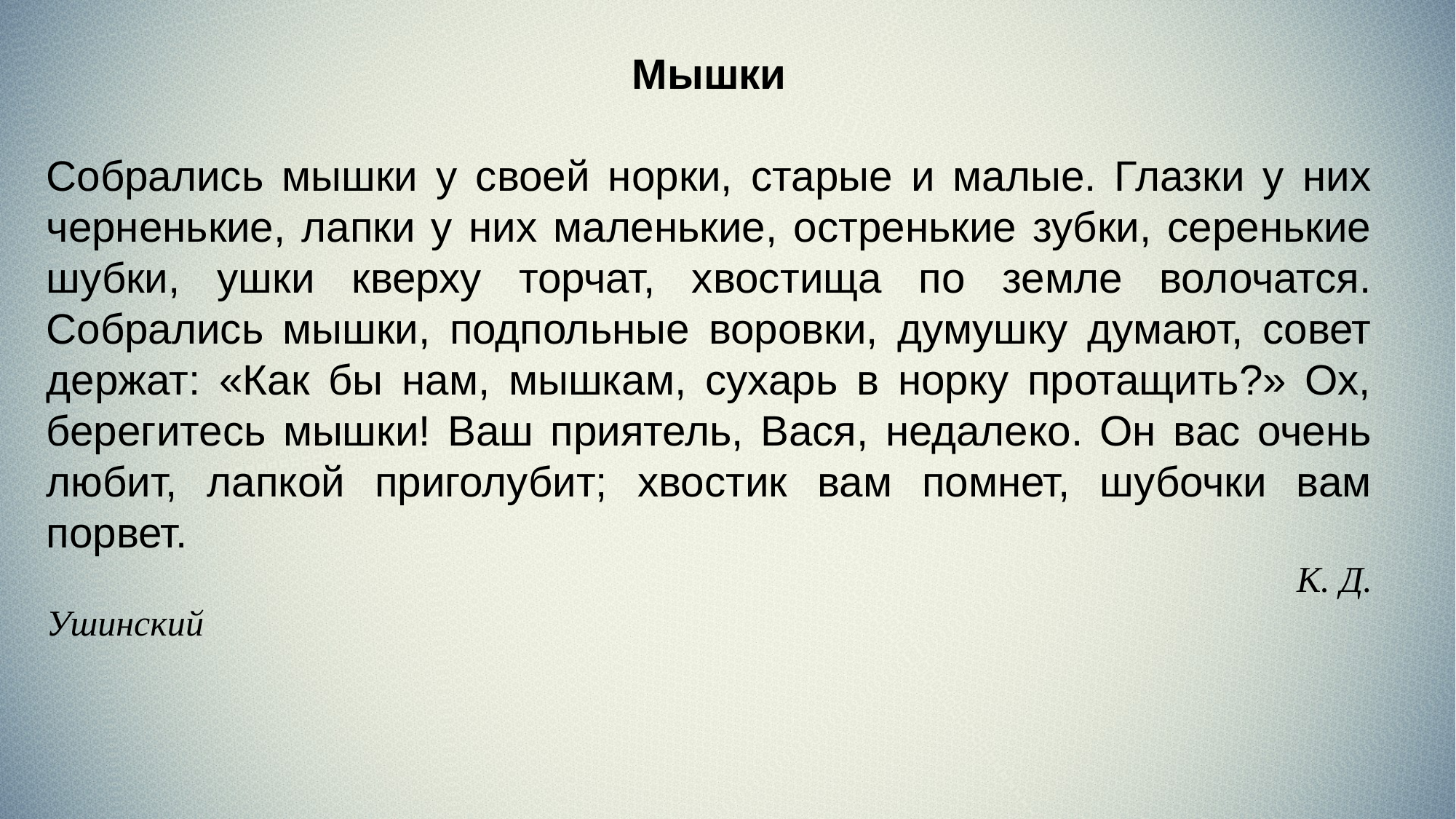

Мышки

Собрались мышки у своей норки, старые и малые. Глазки у них черненькие, лапки у них маленькие, остренькие зубки, серенькие шубки, ушки кверху торчат, хвостища по земле волочатся.
Собрались мышки, подпольные воровки, думушку думают, совет держат: «Как бы нам, мышкам, сухарь в норку протащить?» Ох, берегитесь мышки! Ваш приятель, Вася, недалеко. Он вас очень любит, лапкой приголубит; хвостик вам помнет, шубочки вам порвет.
                                                                                                                                                       К. Д. Ушинский